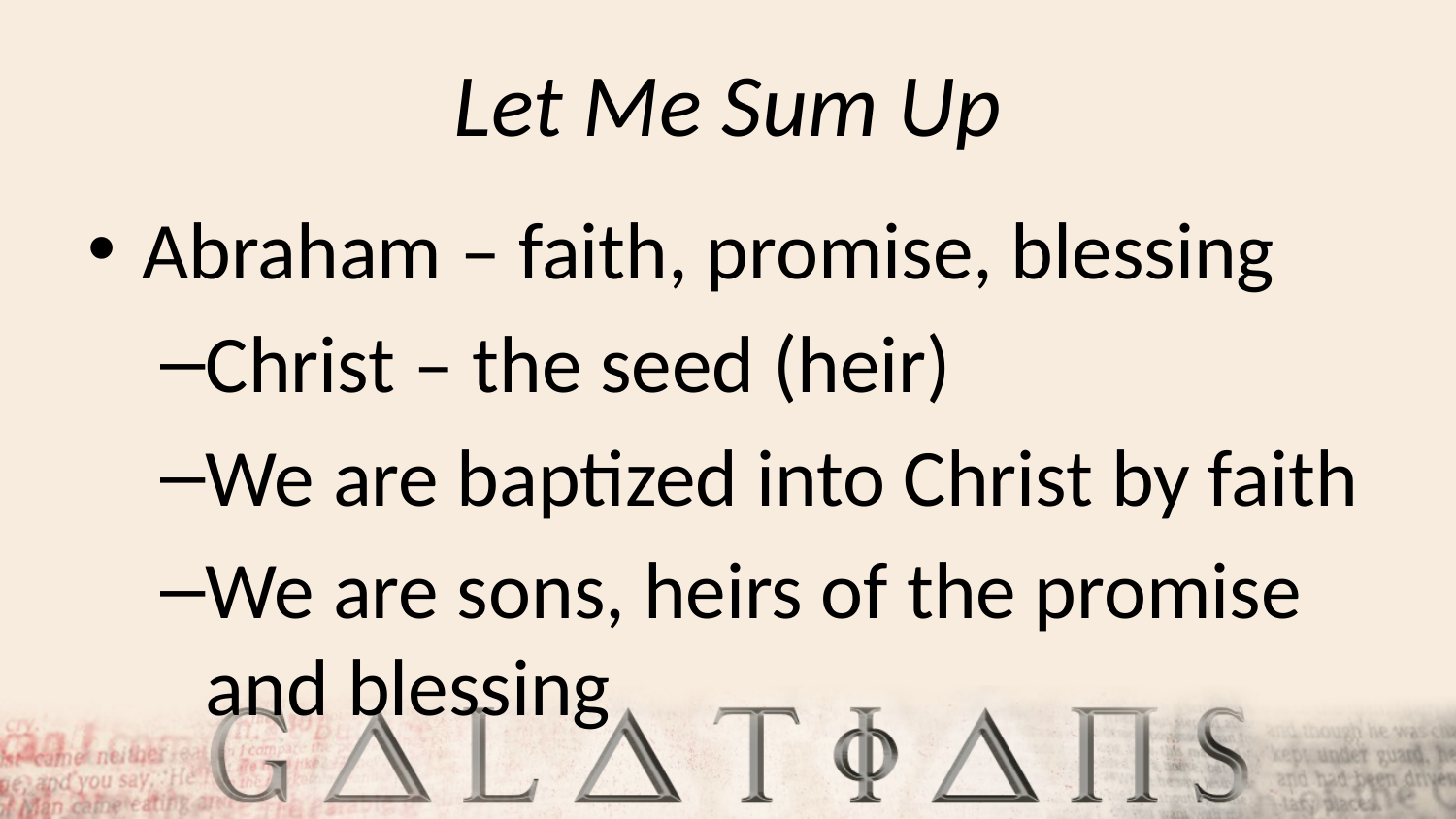

# Let Me Sum Up
Abraham – faith, promise, blessing
Christ – the seed (heir)
We are baptized into Christ by faith
We are sons, heirs of the promise and blessing